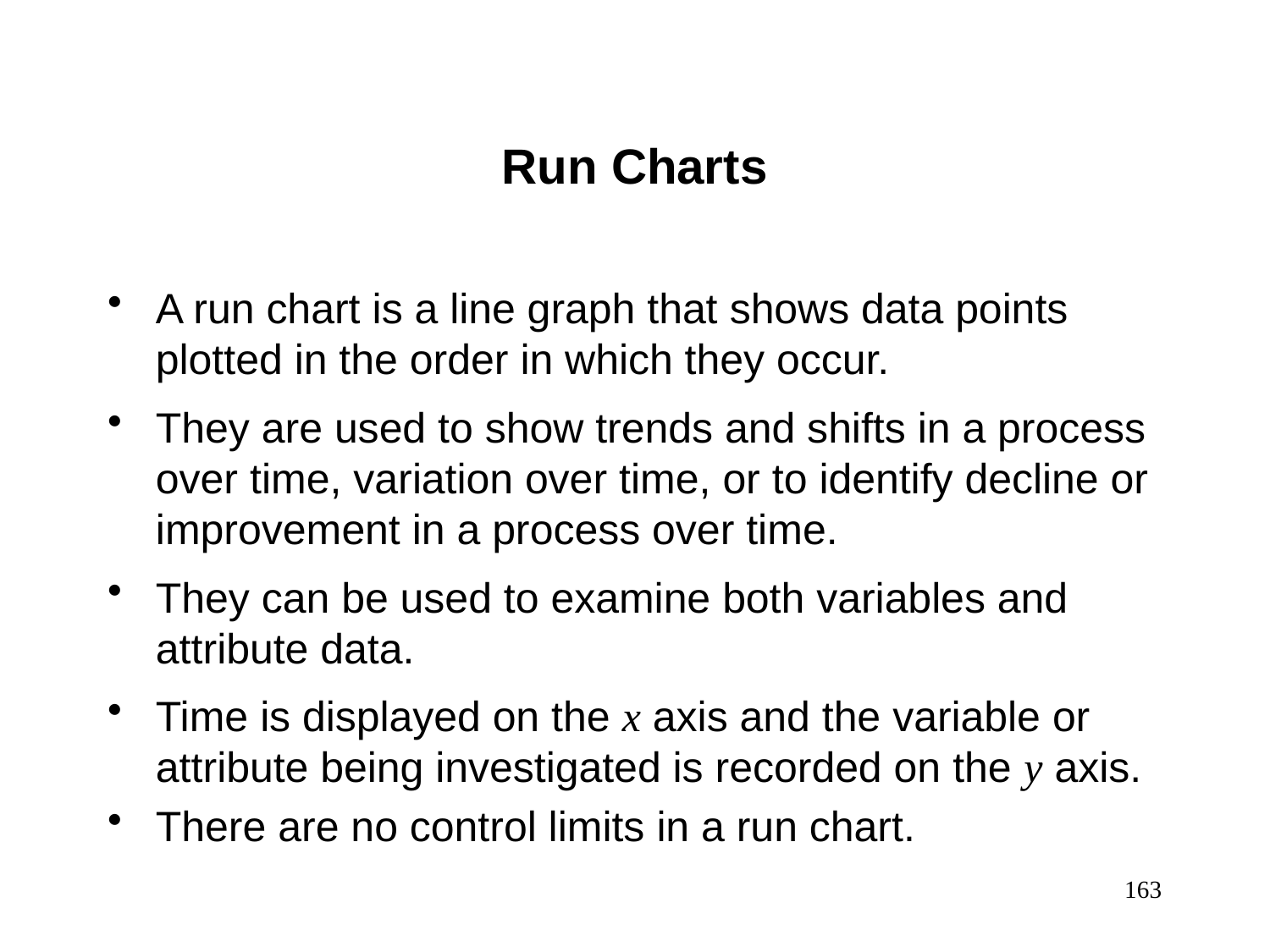

Run Charts
A run chart is a line graph that shows data points plotted in the order in which they occur.
They are used to show trends and shifts in a process over time, variation over time, or to identify decline or improvement in a process over time.
They can be used to examine both variables and attribute data.
Time is displayed on the x axis and the variable or attribute being investigated is recorded on the y axis.
There are no control limits in a run chart.
163